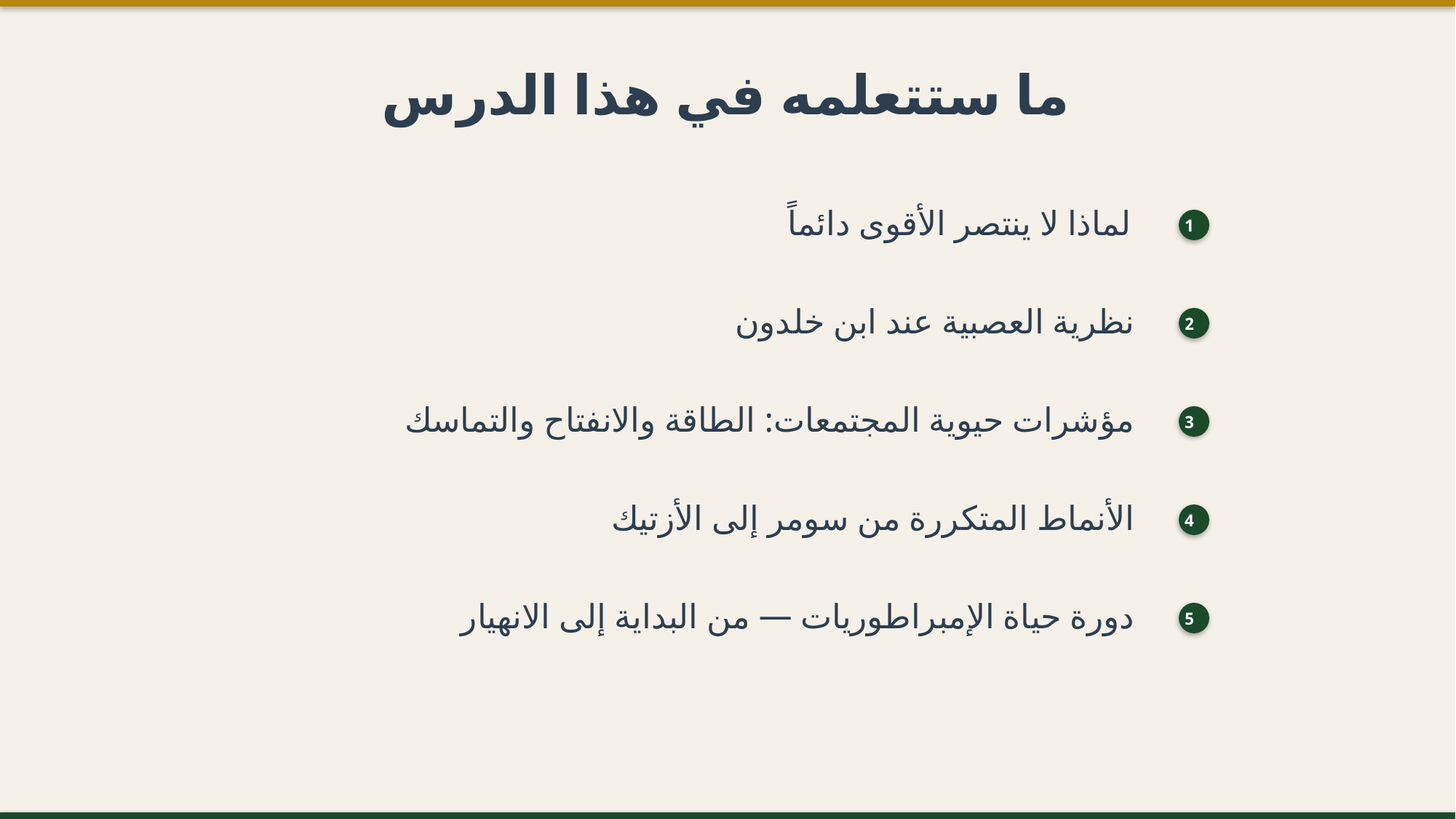

ما ستتعلمه في هذا الدرس
لماذا لا ينتصر الأقوى دائماً
1
نظرية العصبية عند ابن خلدون
2
مؤشرات حيوية المجتمعات: الطاقة والانفتاح والتماسك
3
الأنماط المتكررة من سومر إلى الأزتيك
4
دورة حياة الإمبراطوريات — من البداية إلى الانهيار
5